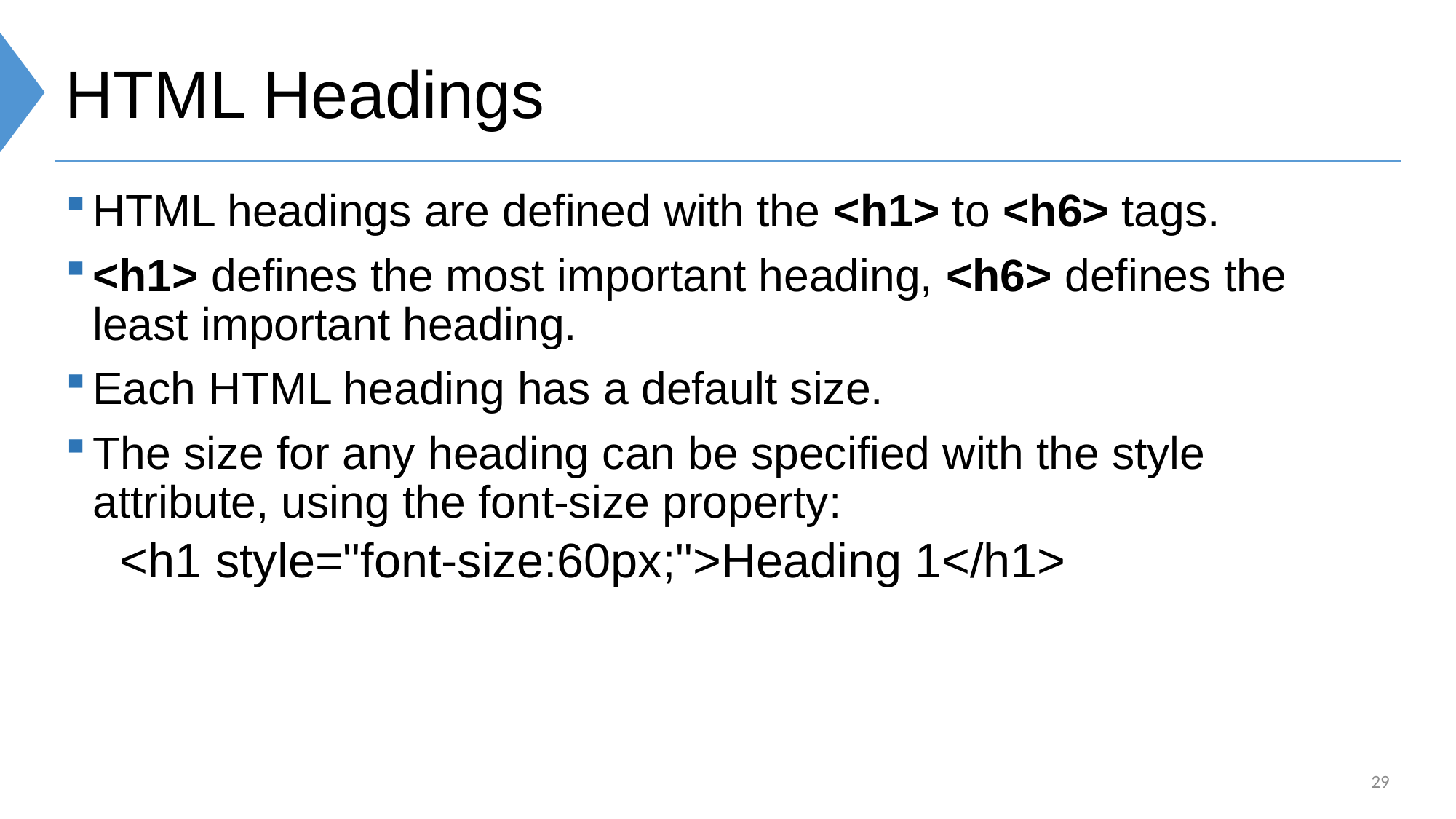

# HTML Headings
HTML headings are defined with the <h1> to <h6> tags.
<h1> defines the most important heading, <h6> defines the least important heading.
Each HTML heading has a default size.
The size for any heading can be specified with the style attribute, using the font-size property:
<h1 style="font-size:60px;">Heading 1</h1>

29